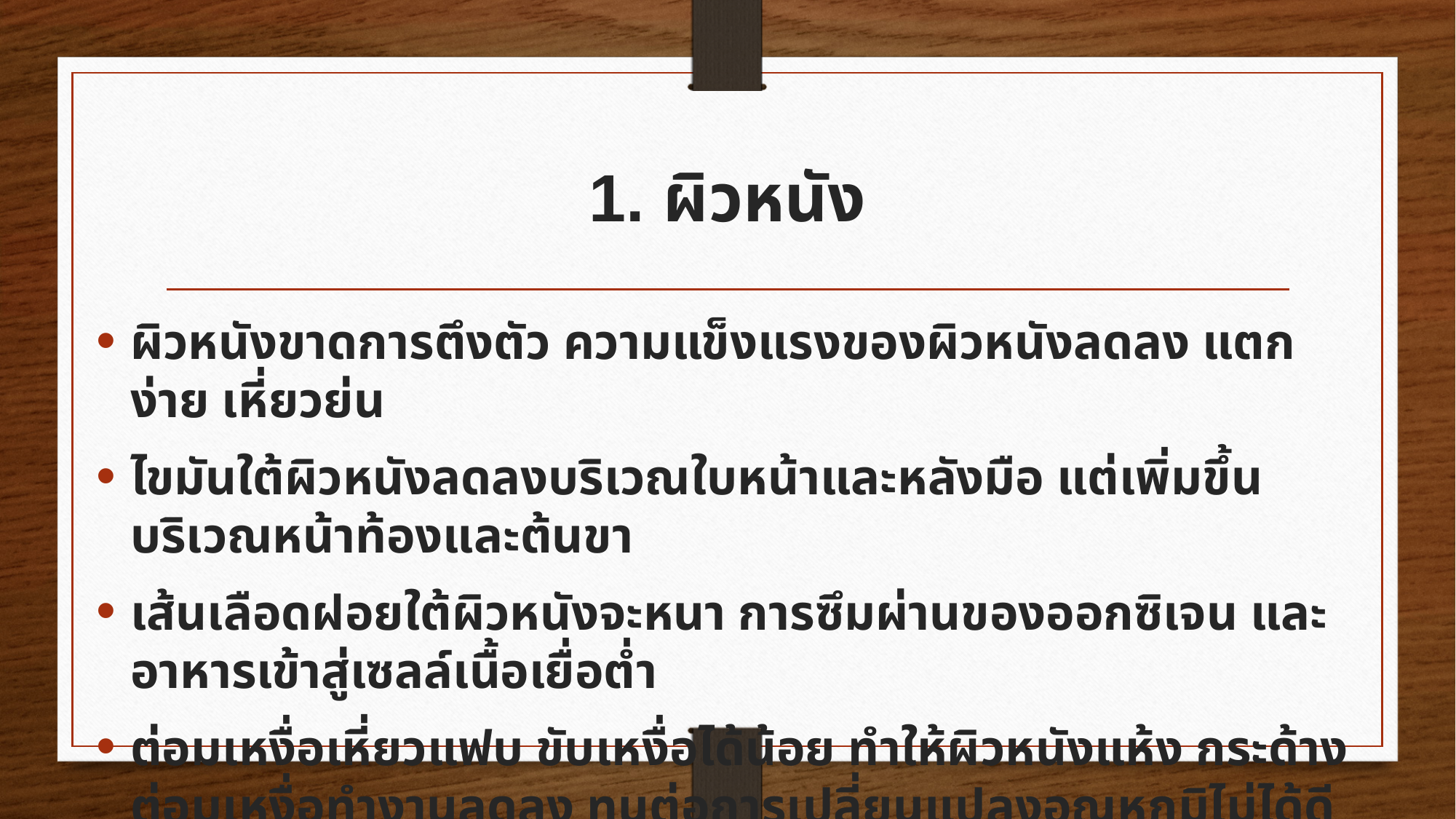

# 1. ผิวหนัง
ผิวหนังขาดการตึงตัว ความแข็งแรงของผิวหนังลดลง แตกง่าย เหี่ยวย่น
ไขมันใต้ผิวหนังลดลงบริเวณใบหน้าและหลังมือ แต่เพิ่มขึ้นบริเวณหน้าท้องและต้นขา
เส้นเลือดฝอยใต้ผิวหนังจะหนา การซึมผ่านของออกซิเจน และอาหารเข้าสู่เซลล์เนื้อเยื่อต่ำ
ต่อมเหงื่อเหี่ยวแฟบ ขับเหงื่อได้น้อย ทำให้ผิวหนังแห้ง กระด้าง ต่อมเหงื่อทำงานลดลง ทนต่อการเปลี่ยนแปลงอุณหภูมิไม่ได้ดี เกิดความร้อนและหนาวไม่คงที่